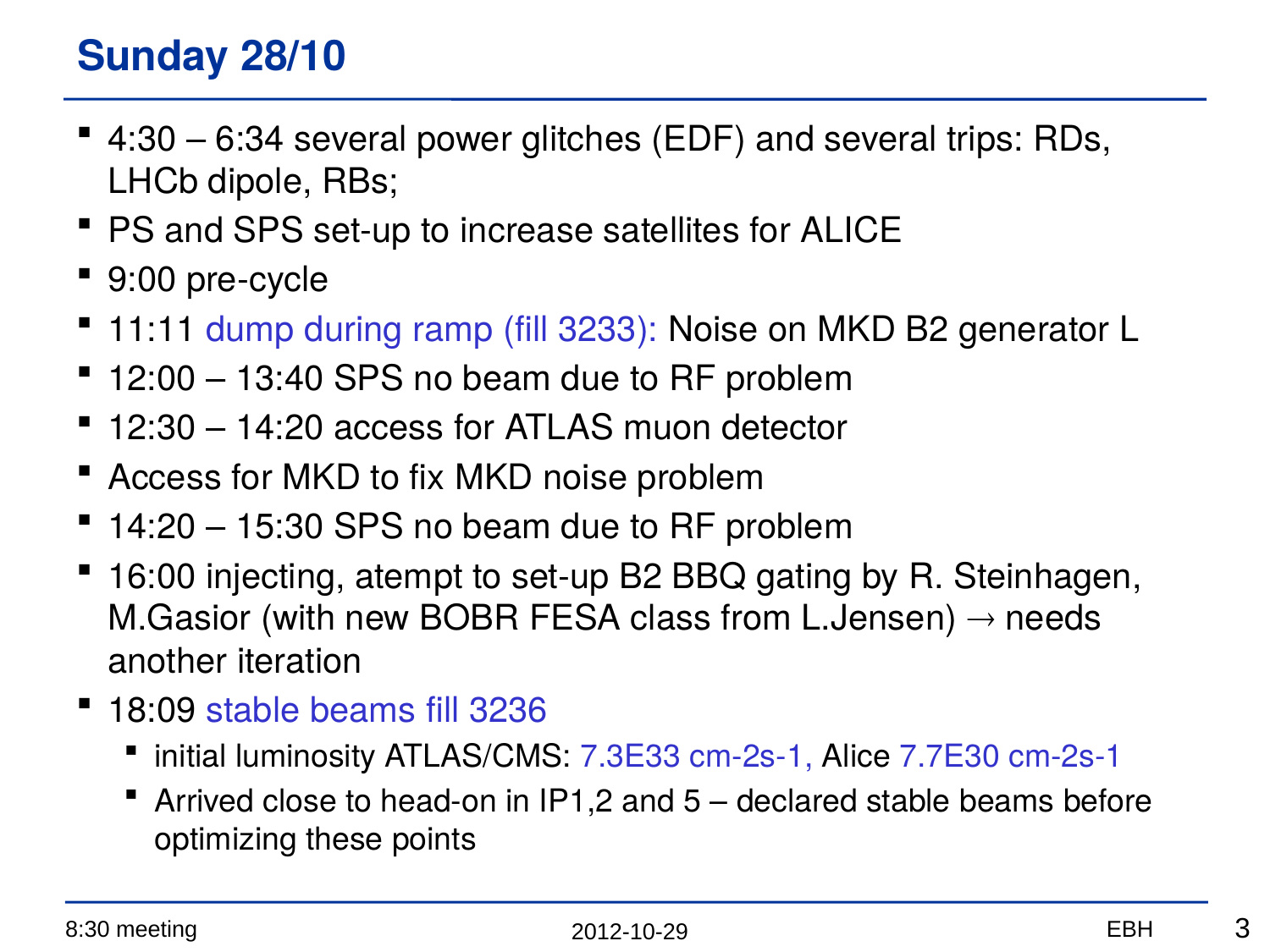

# Sunday 28/10
4:30 – 6:34 several power glitches (EDF) and several trips: RDs, LHCb dipole, RBs;
PS and SPS set-up to increase satellites for ALICE
9:00 pre-cycle
11:11 dump during ramp (fill 3233): Noise on MKD B2 generator L
12:00 – 13:40 SPS no beam due to RF problem
12:30 – 14:20 access for ATLAS muon detector
Access for MKD to fix MKD noise problem
14:20 – 15:30 SPS no beam due to RF problem
16:00 injecting, atempt to set-up B2 BBQ gating by R. Steinhagen, M.Gasior (with new BOBR FESA class from L.Jensen) → needs another iteration
18:09 stable beams fill 3236
initial luminosity ATLAS/CMS: 7.3E33 cm-2s-1, Alice 7.7E30 cm-2s-1
Arrived close to head-on in IP1,2 and 5 – declared stable beams before optimizing these points